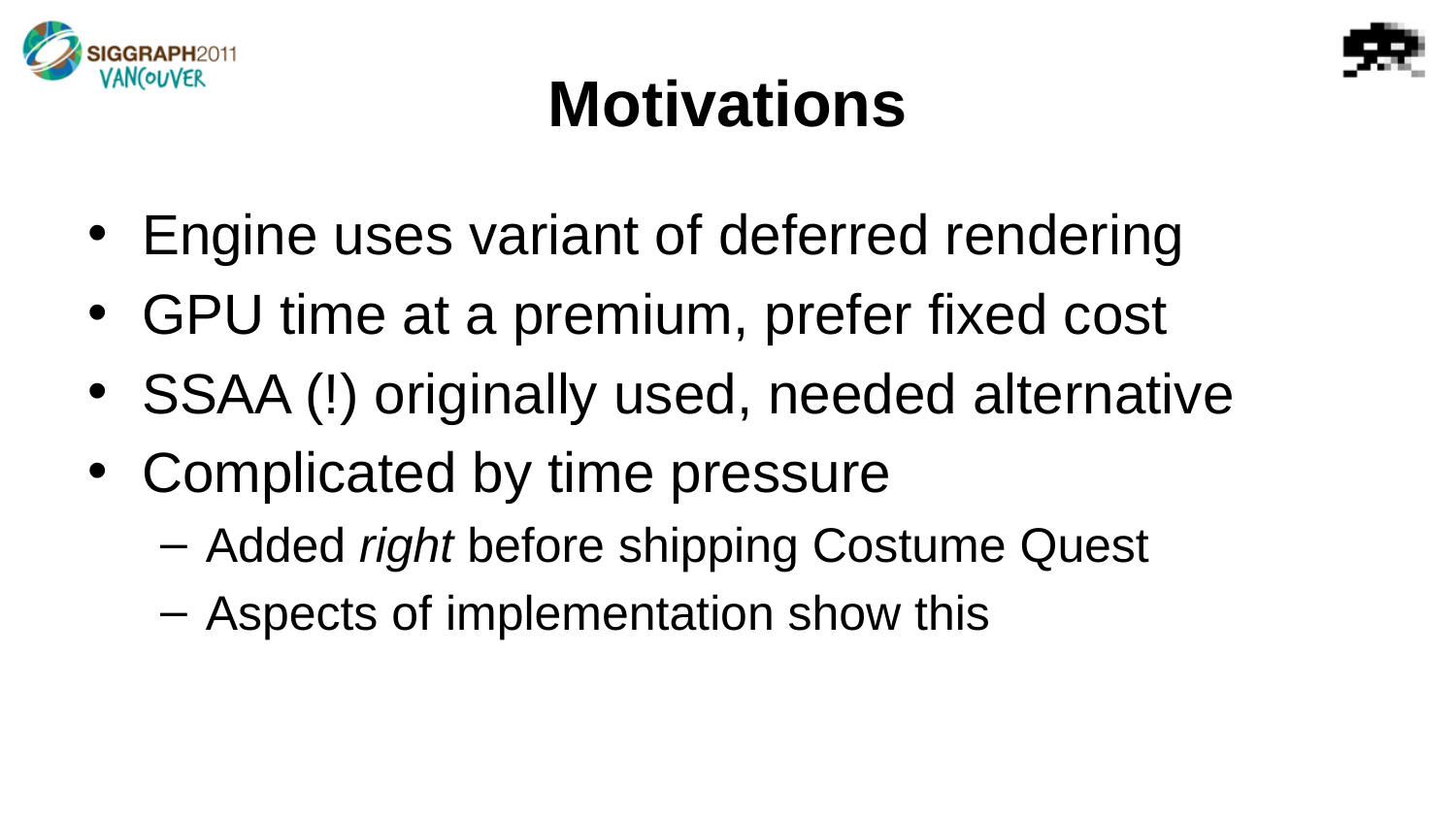

# Motivations
Engine uses variant of deferred rendering
GPU time at a premium, prefer fixed cost
SSAA (!) originally used, needed alternative
Complicated by time pressure
Added right before shipping Costume Quest
Aspects of implementation show this